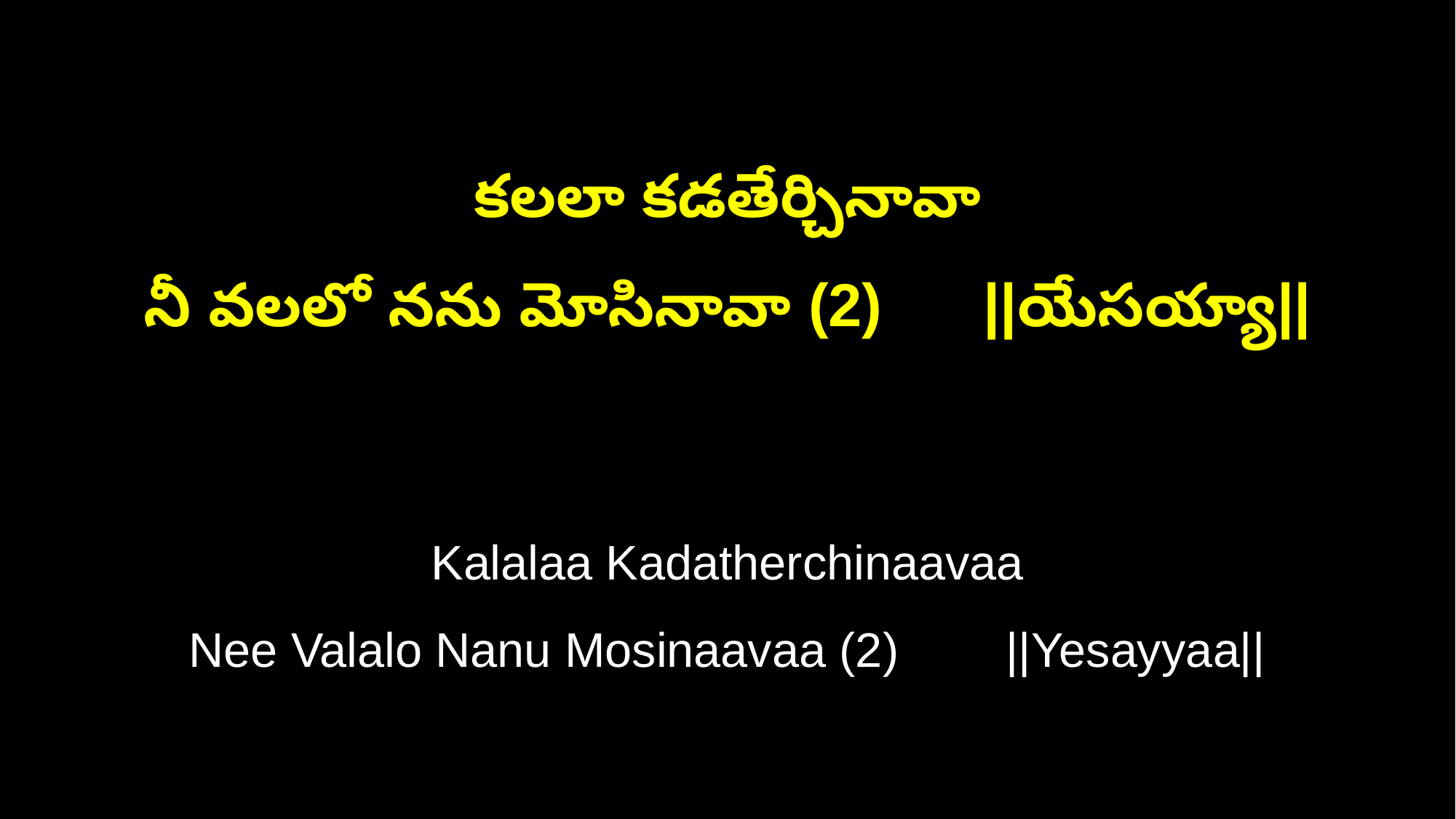

కలలా కడతేర్చినావా
నీ వలలో నను మోసినావా (2)      ||యేసయ్యా||
Kalalaa Kadatherchinaavaa
Nee Valalo Nanu Mosinaavaa (2)        ||Yesayyaa||